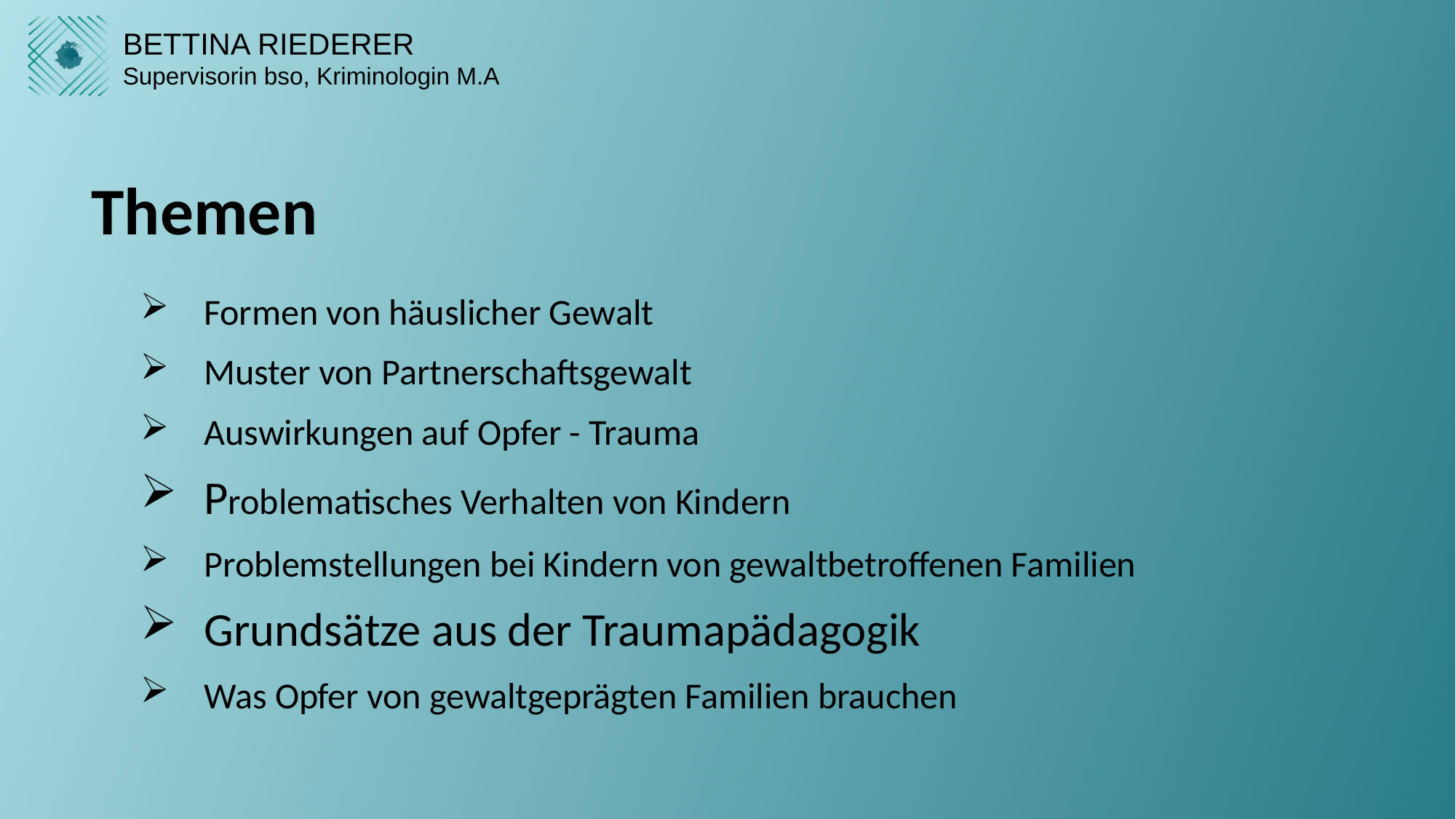

# Themen
Formen von häuslicher Gewalt
Muster von Partnerschaftsgewalt
Auswirkungen auf Opfer - Trauma
Problematisches Verhalten von Kindern
Problemstellungen bei Kindern von gewaltbetroffenen Familien
Grundsätze aus der Traumapädagogik
Was Opfer von gewaltgeprägten Familien brauchen